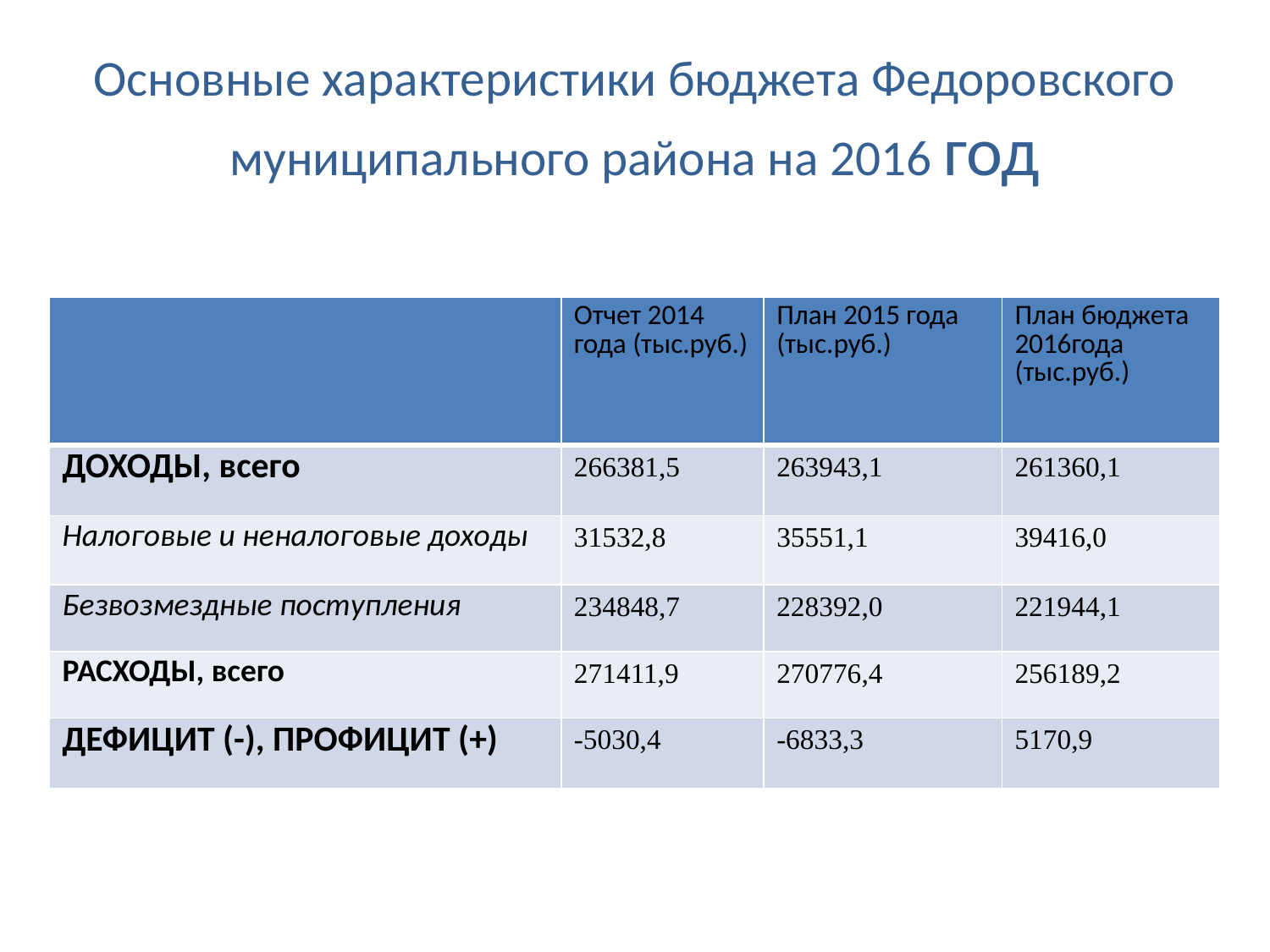

# Основные характеристики бюджета Федоровского муниципального района на 2016 год
|  | Отчет 2014 года (тыс.руб.) | План 2015 года (тыс.руб.) | План бюджета 2016года (тыс.руб.) |
| --- | --- | --- | --- |
| ДОХОДЫ, всего | 266381,5 | 263943,1 | 261360,1 |
| Налоговые и неналоговые доходы | 31532,8 | 35551,1 | 39416,0 |
| Безвозмездные поступления | 234848,7 | 228392,0 | 221944,1 |
| РАСХОДЫ, всего | 271411,9 | 270776,4 | 256189,2 |
| ДЕФИЦИТ (-), ПРОФИЦИТ (+) | -5030,4 | -6833,3 | 5170,9 |